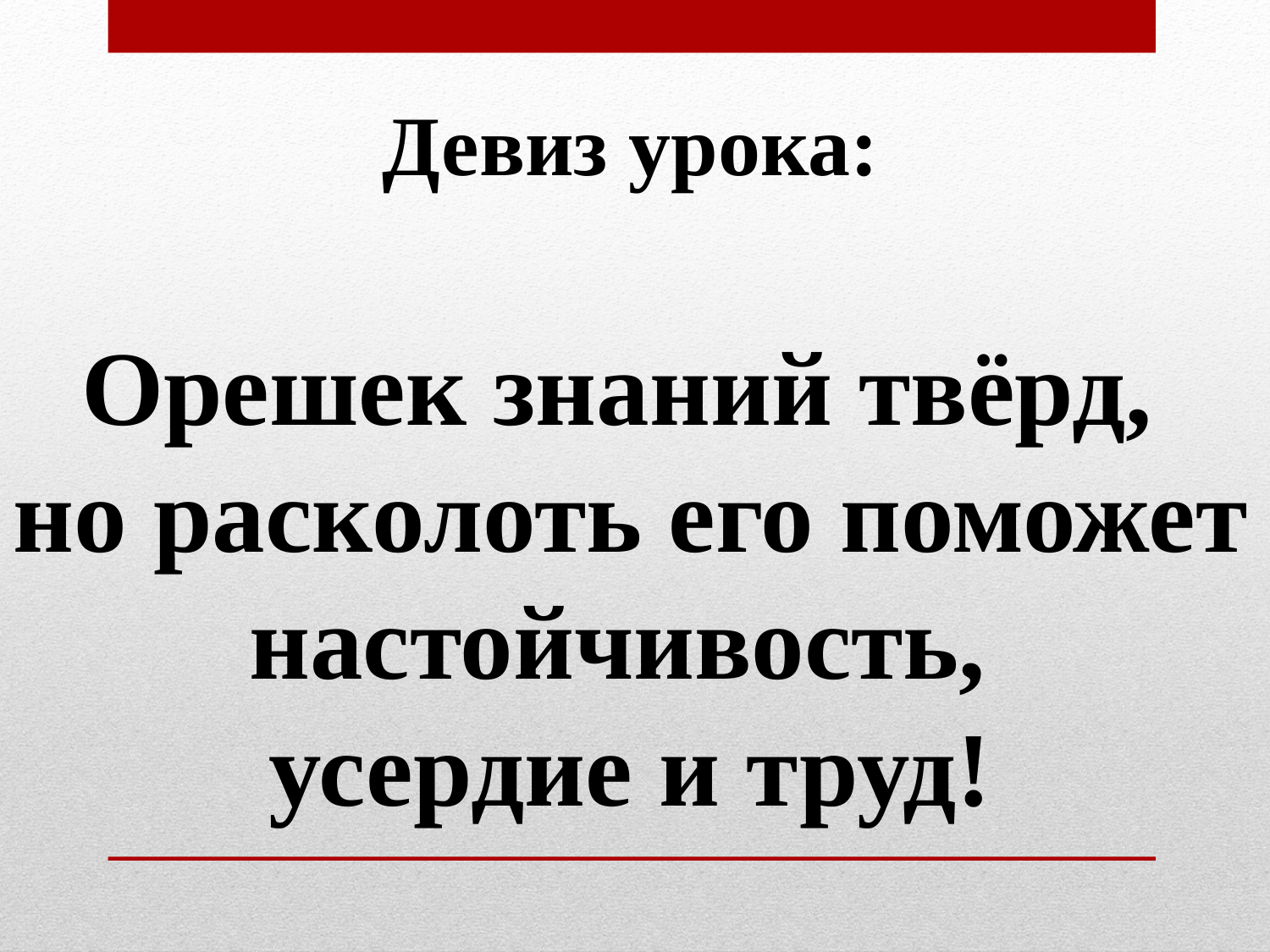

Девиз урока:

Орешек знаний твёрд,
но расколоть его поможет настойчивость,
усердие и труд!